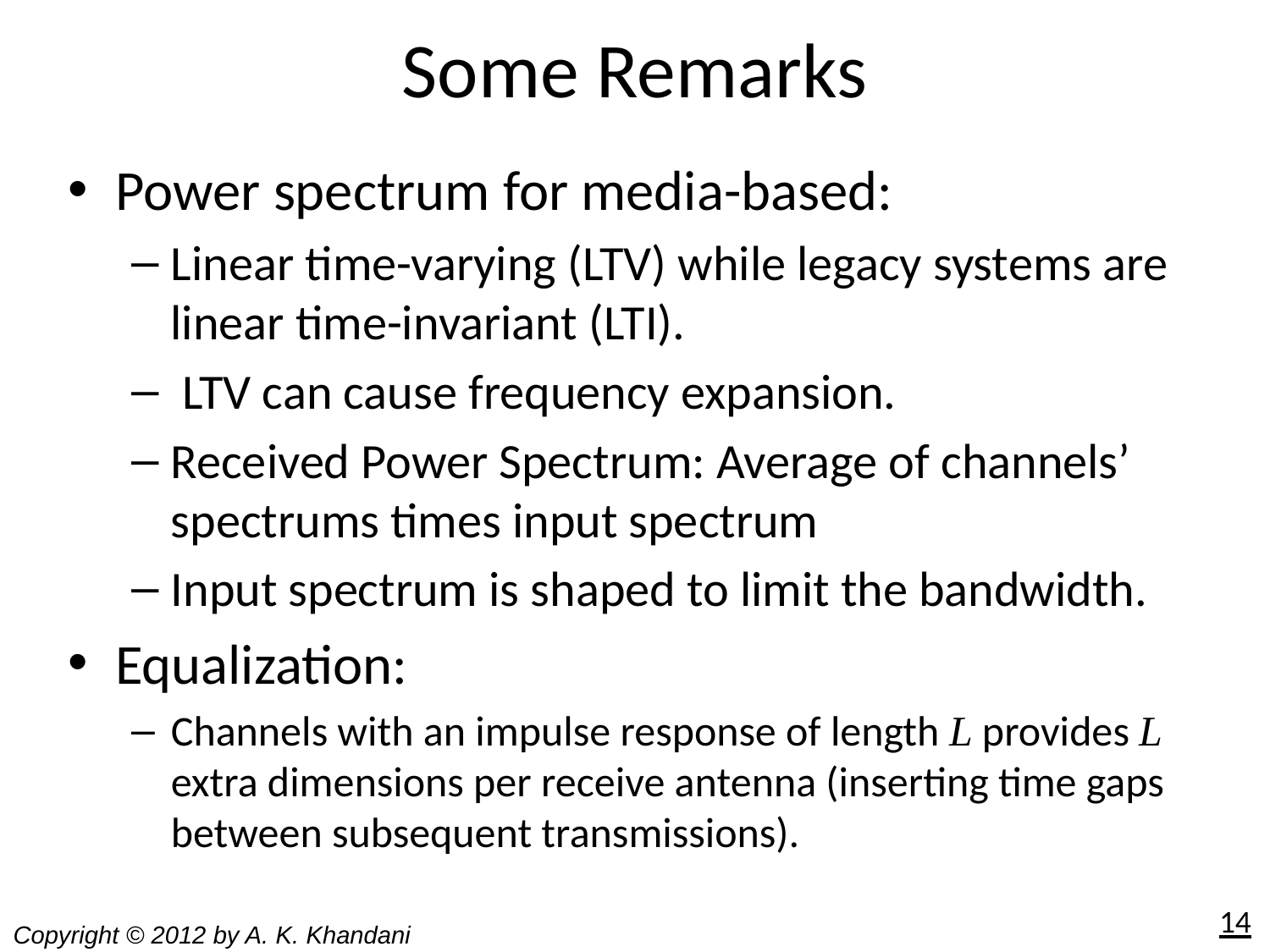

# Some Remarks
Power spectrum for media-based:
Linear time-varying (LTV) while legacy systems are linear time-invariant (LTI).
 LTV can cause frequency expansion.
Received Power Spectrum: Average of channels’ spectrums times input spectrum
Input spectrum is shaped to limit the bandwidth.
Equalization:
Channels with an impulse response of length L provides L extra dimensions per receive antenna (inserting time gaps between subsequent transmissions).

14